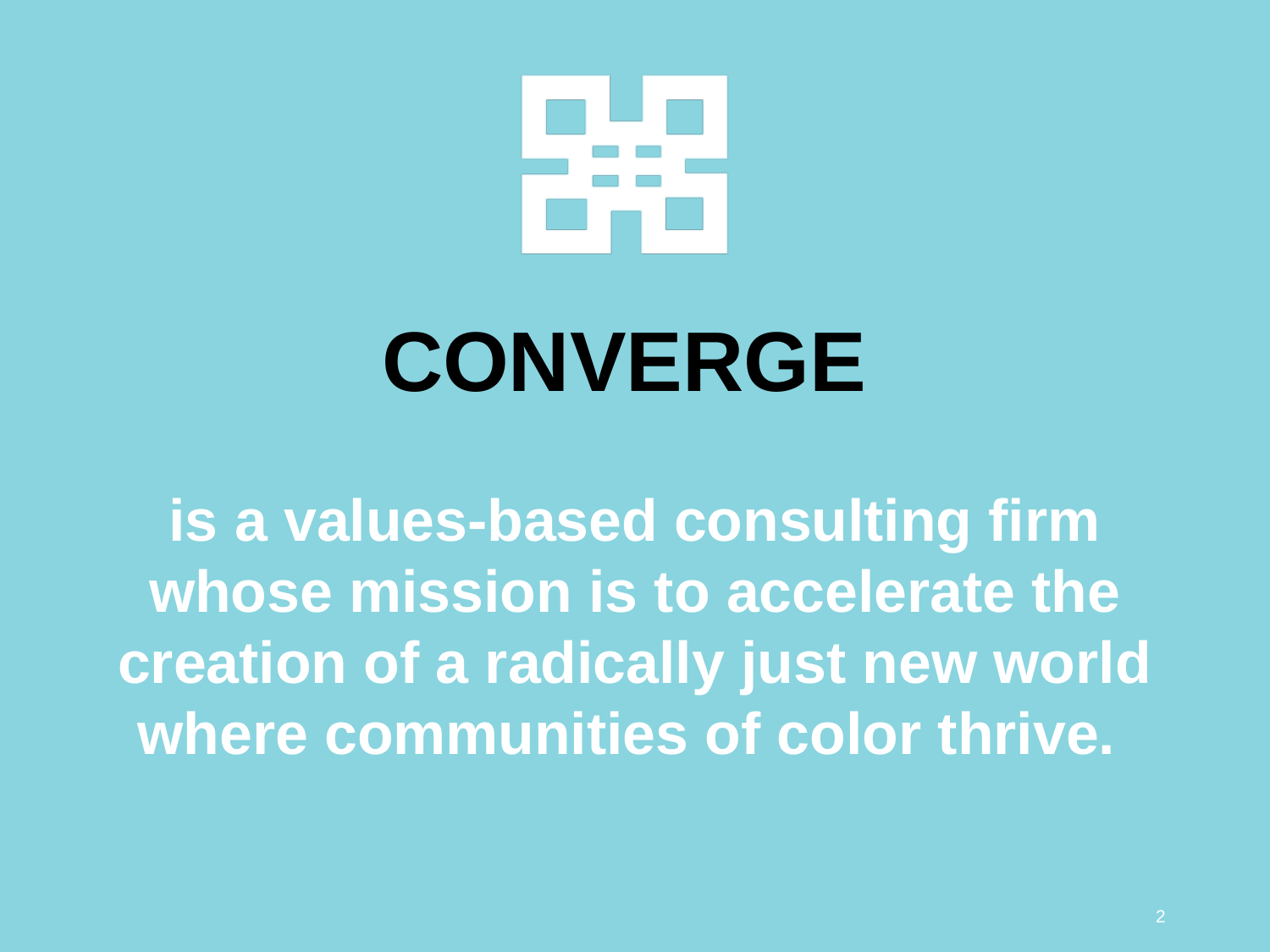

# CONVERGE
is a values-based consulting firm whose mission is to accelerate the creation of a radically just new world where communities of color thrive.
2